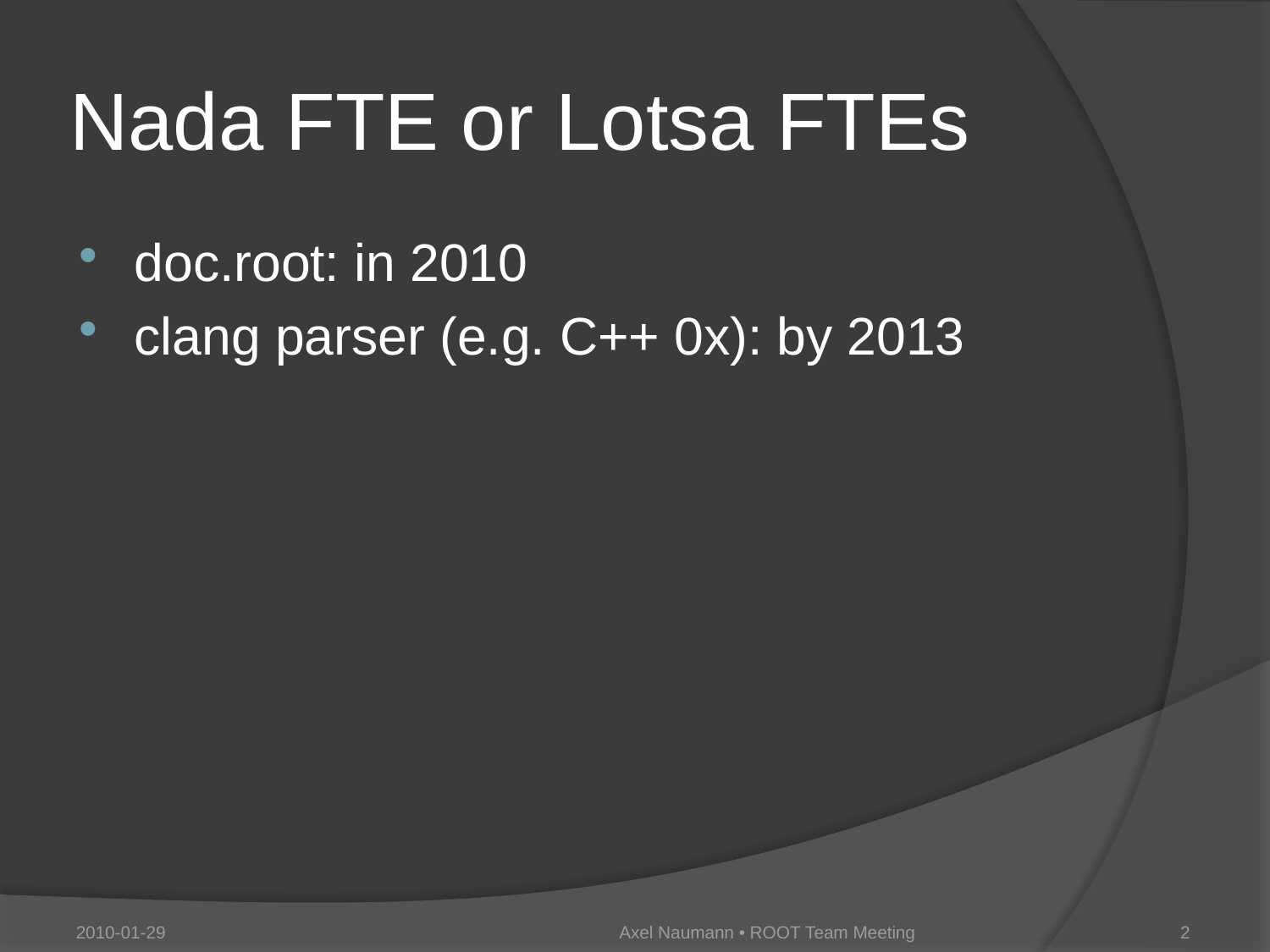

# Nada FTE or Lotsa FTEs
doc.root: in 2010
clang parser (e.g. C++ 0x): by 2013
2010-01-29
Axel Naumann • ROOT Team Meeting
2